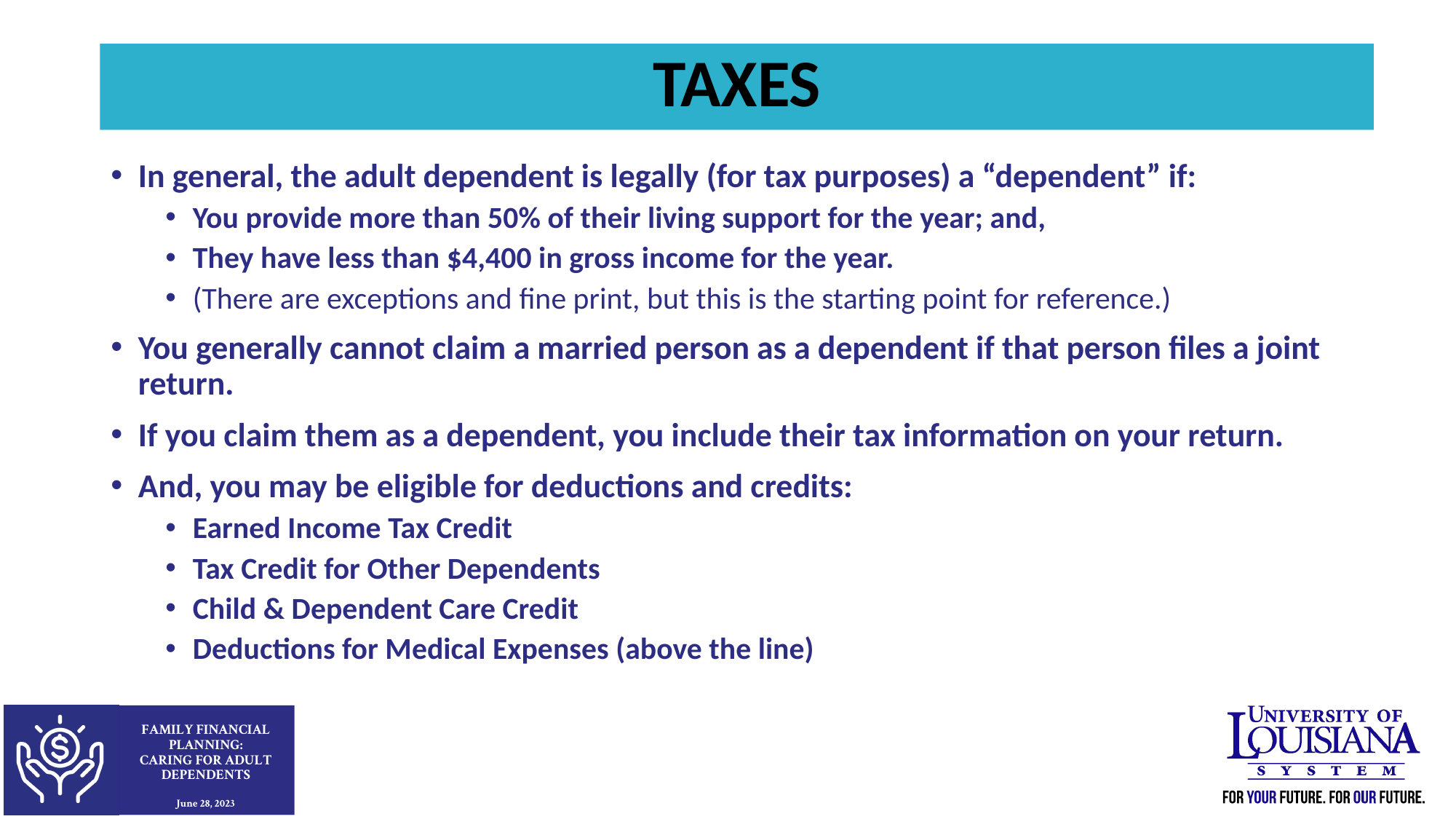

TAXES
In general, the adult dependent is legally (for tax purposes) a “dependent” if:
You provide more than 50% of their living support for the year; and,
They have less than $4,400 in gross income for the year.
(There are exceptions and fine print, but this is the starting point for reference.)
You generally cannot claim a married person as a dependent if that person files a joint return.
If you claim them as a dependent, you include their tax information on your return.
And, you may be eligible for deductions and credits:
Earned Income Tax Credit
Tax Credit for Other Dependents
Child & Dependent Care Credit
Deductions for Medical Expenses (above the line)